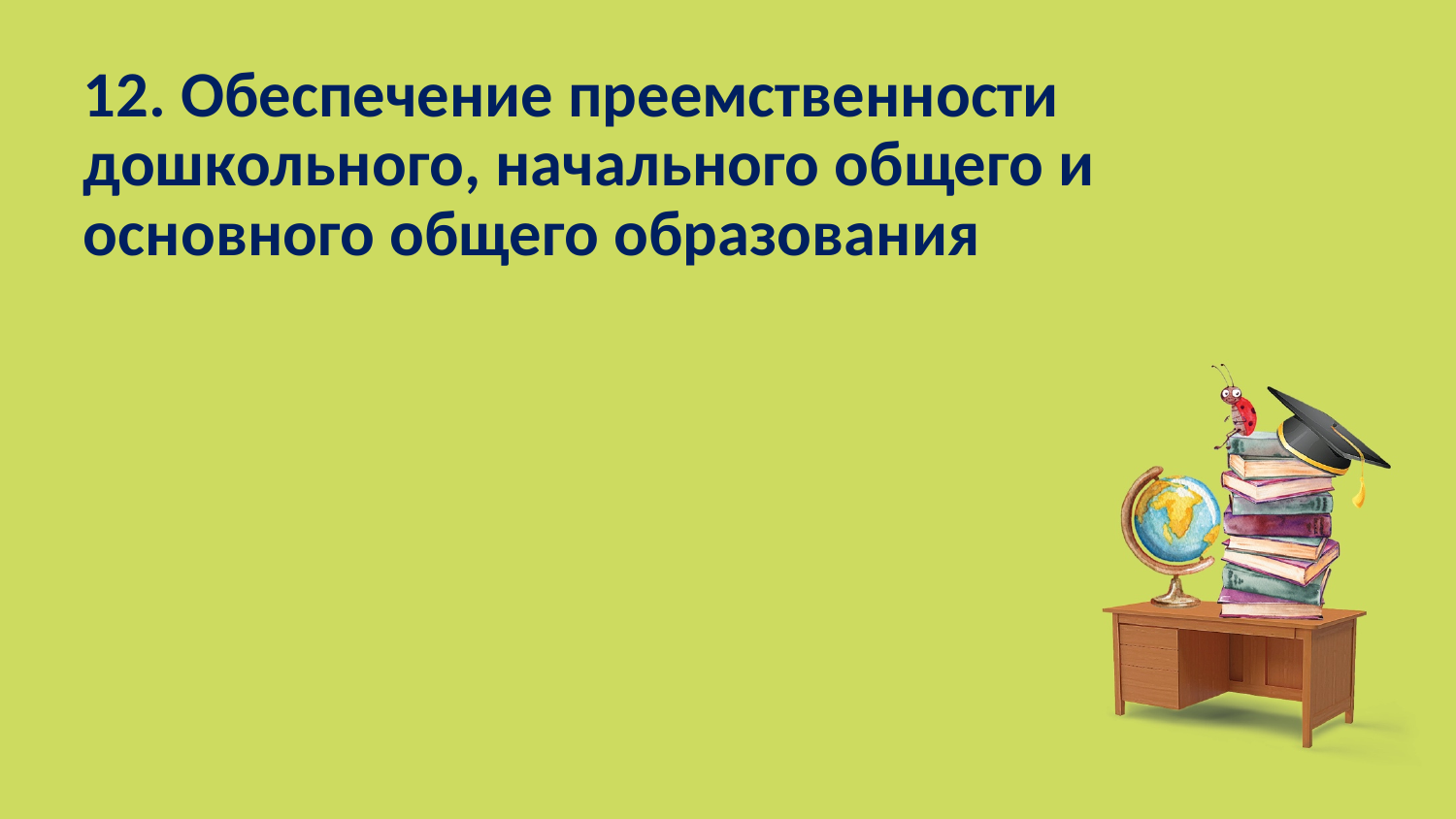

12. Обеспечение преемственности дошкольного, начального общего и основного общего образования